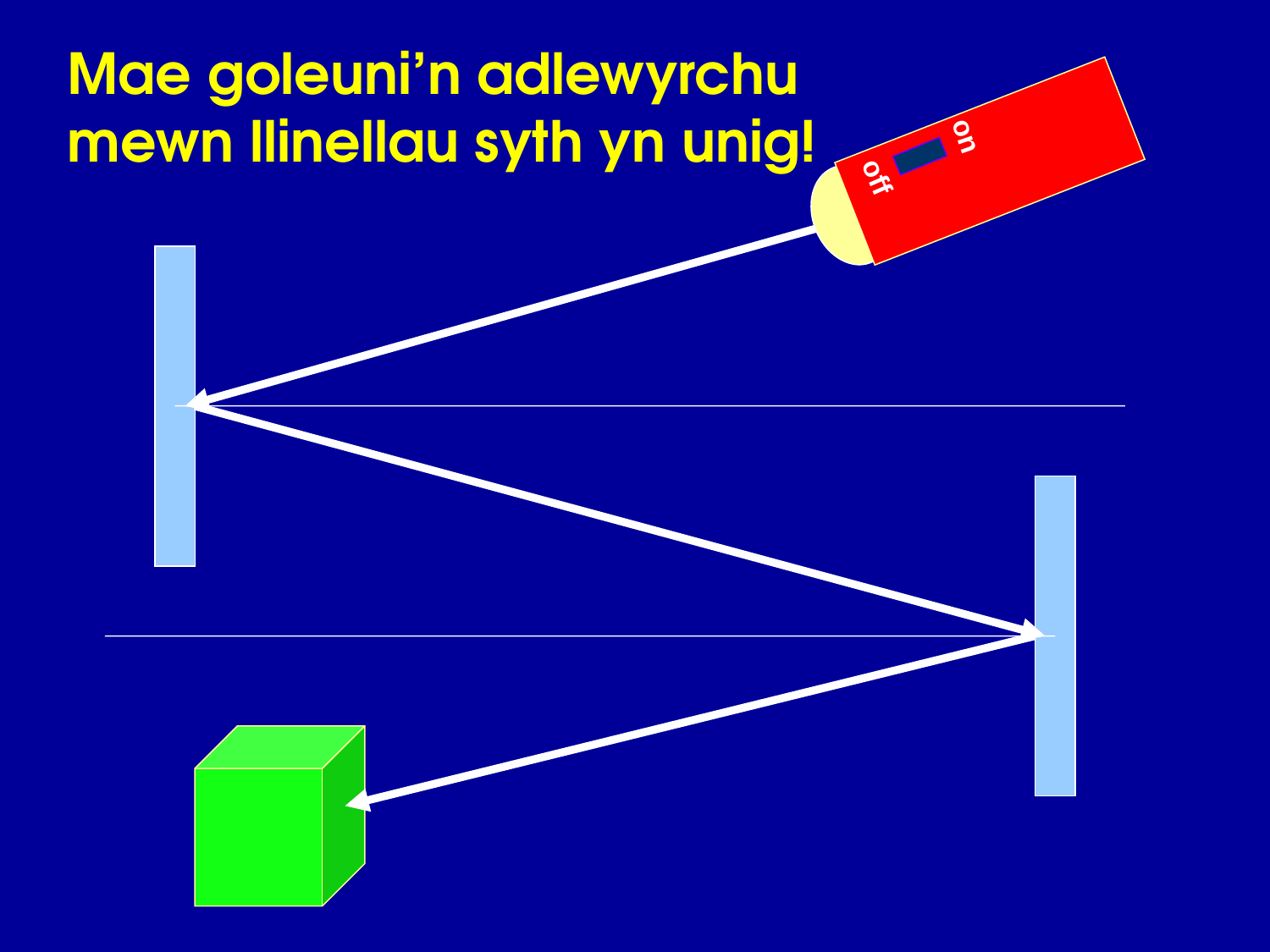

# Mae goleuni’n adlewyrchu mewn llinellau syth yn unig!

on

off